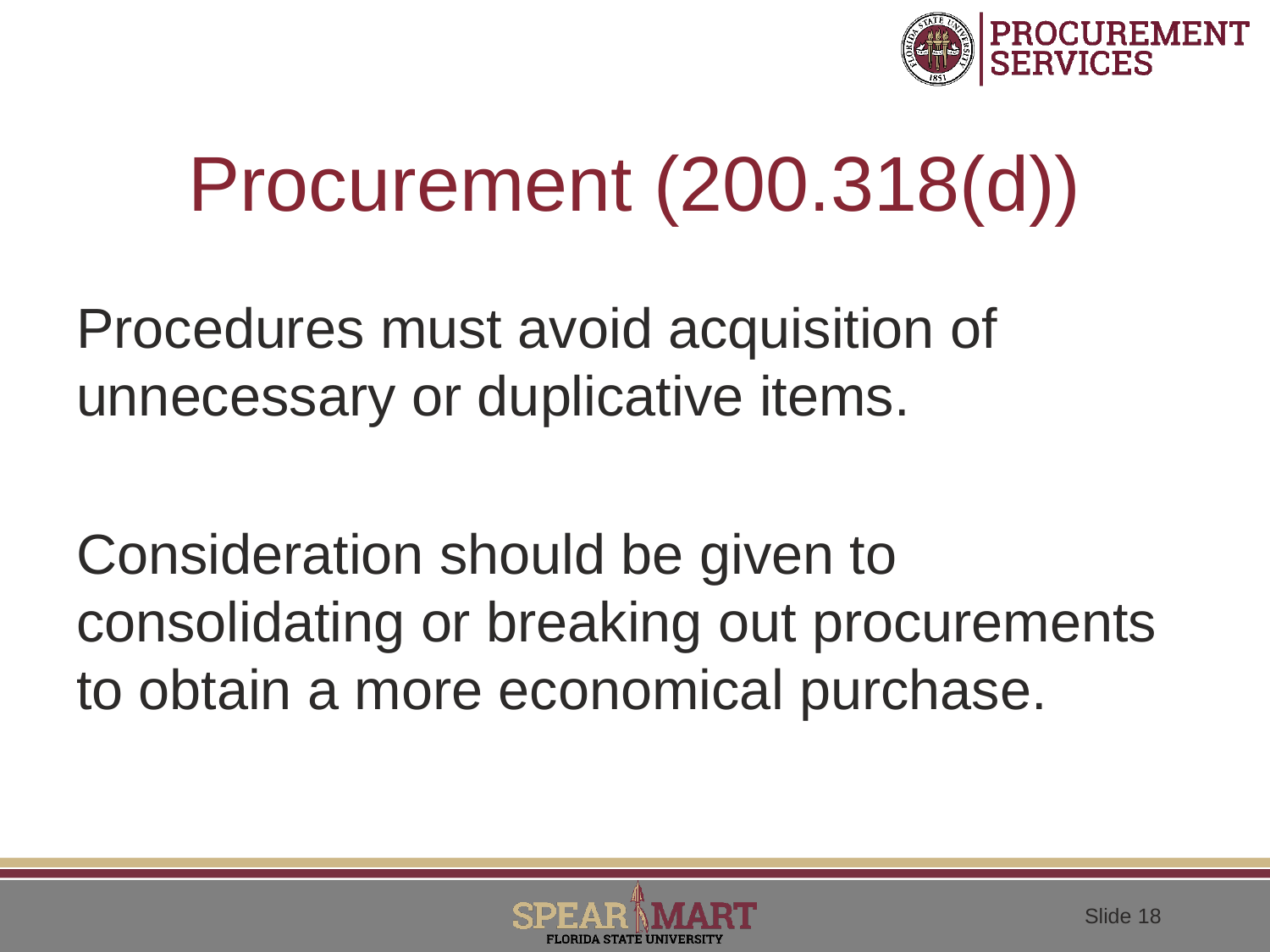

# Procurement (200.318(d))
Procedures must avoid acquisition of unnecessary or duplicative items.

Consideration should be given to consolidating or breaking out procurements to obtain a more economical purchase.